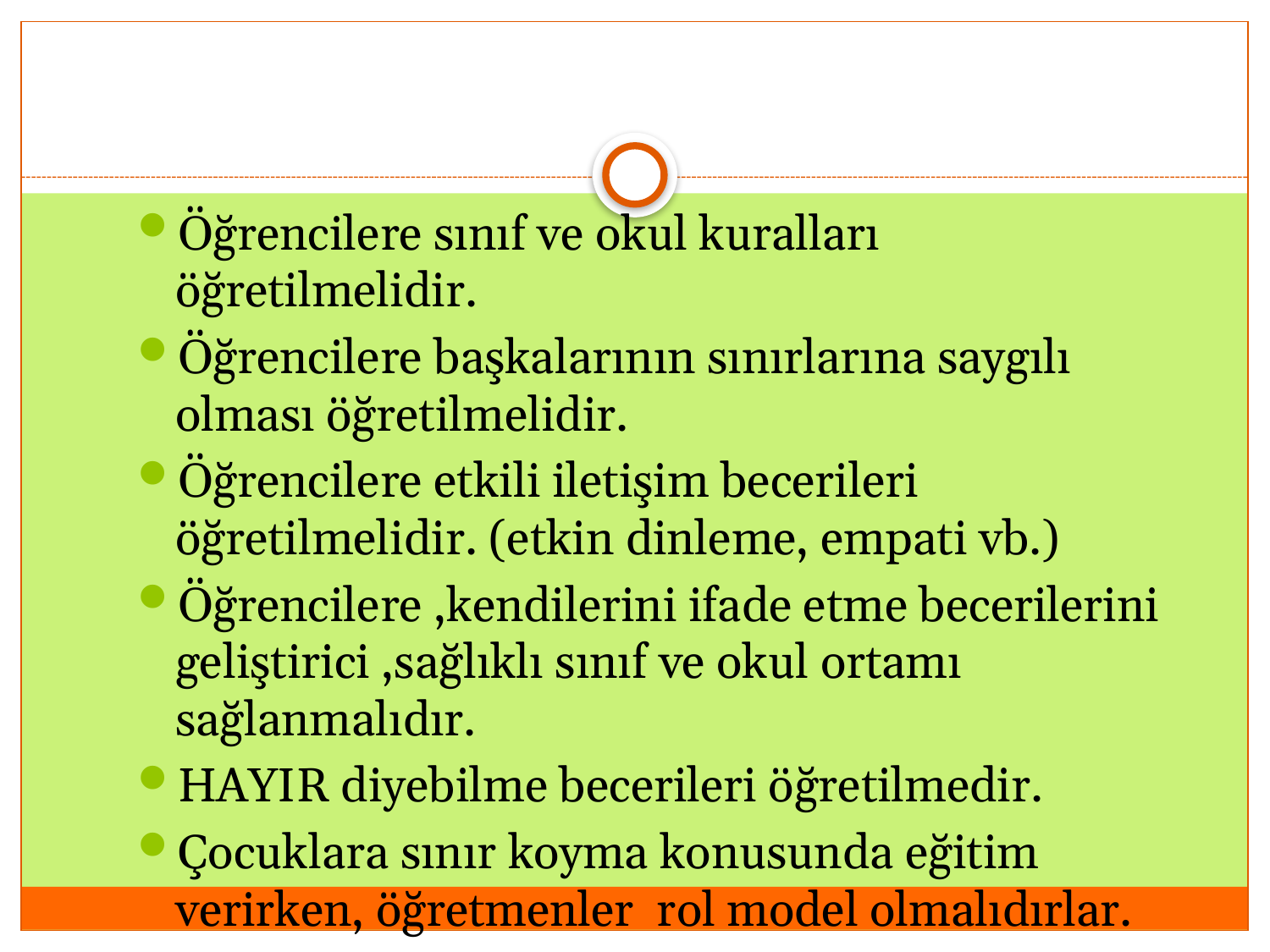

Öğrencilere sınıf ve okul kuralları öğretilmelidir.
Öğrencilere başkalarının sınırlarına saygılı olması öğretilmelidir.
Öğrencilere etkili iletişim becerileri  öğretilmelidir. (etkin dinleme, empati vb.)
Öğrencilere ,kendilerini ifade etme becerilerini geliştirici ,sağlıklı sınıf ve okul ortamı sağlanmalıdır.
HAYIR diyebilme becerileri öğretilmedir.
Çocuklara sınır koyma konusunda eğitim verirken, öğretmenler  rol model olmalıdırlar.